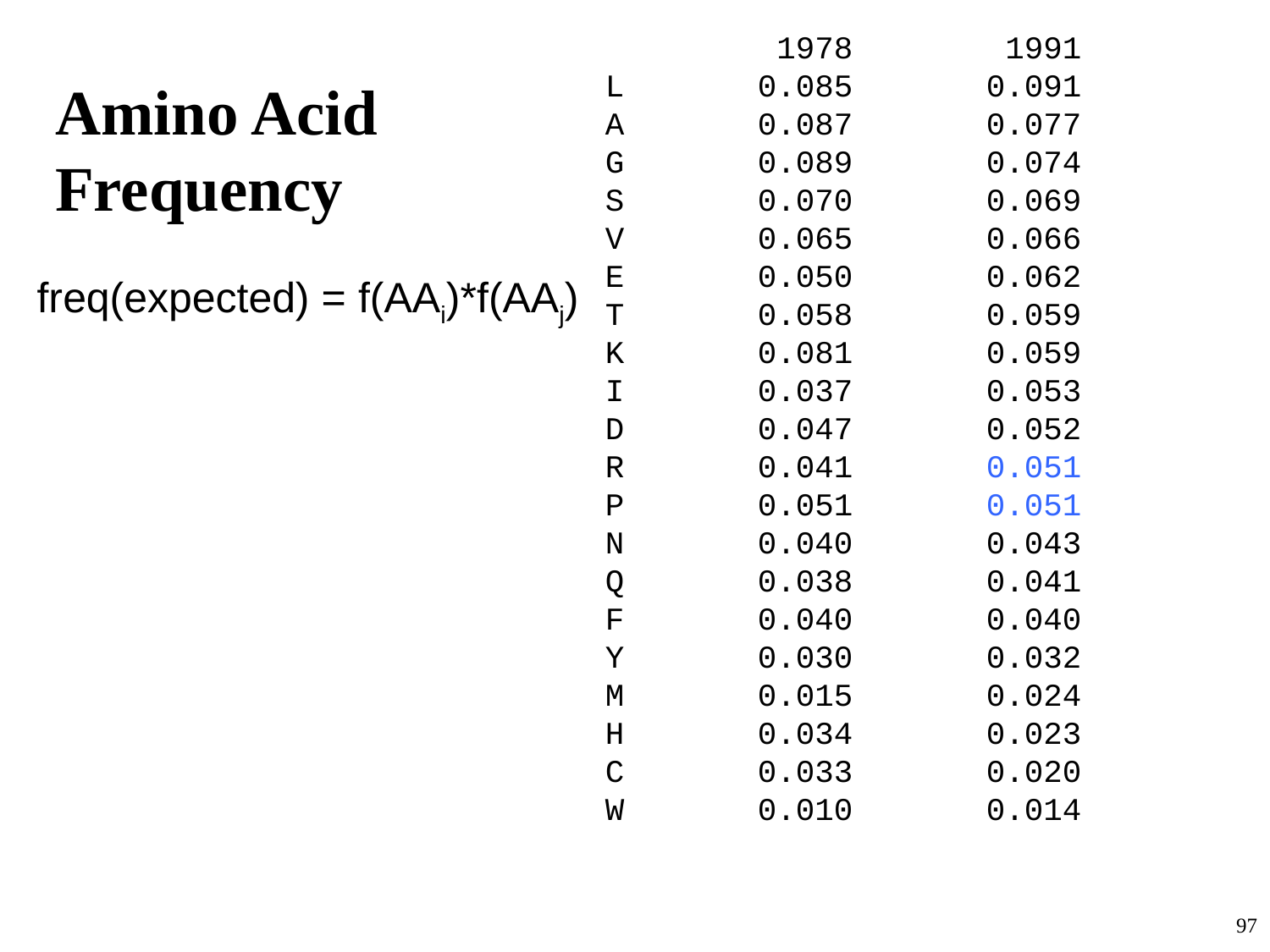

# Amino Acid Frequency
         1978        1991
L       0.085       0.091
A       0.087       0.077
G       0.089       0.074
S       0.070       0.069
V       0.065       0.066
E       0.050       0.062
T       0.058       0.059
K       0.081       0.059
I       0.037       0.053
D       0.047       0.052
R       0.041       0.051
P       0.051       0.051
N       0.040       0.043
Q       0.038       0.041
F       0.040       0.040
Y       0.030       0.032
M       0.015       0.024
H       0.034       0.023
C       0.033       0.020
W       0.010       0.014
freq(expected) = f(AAi)*f(AAj)
97